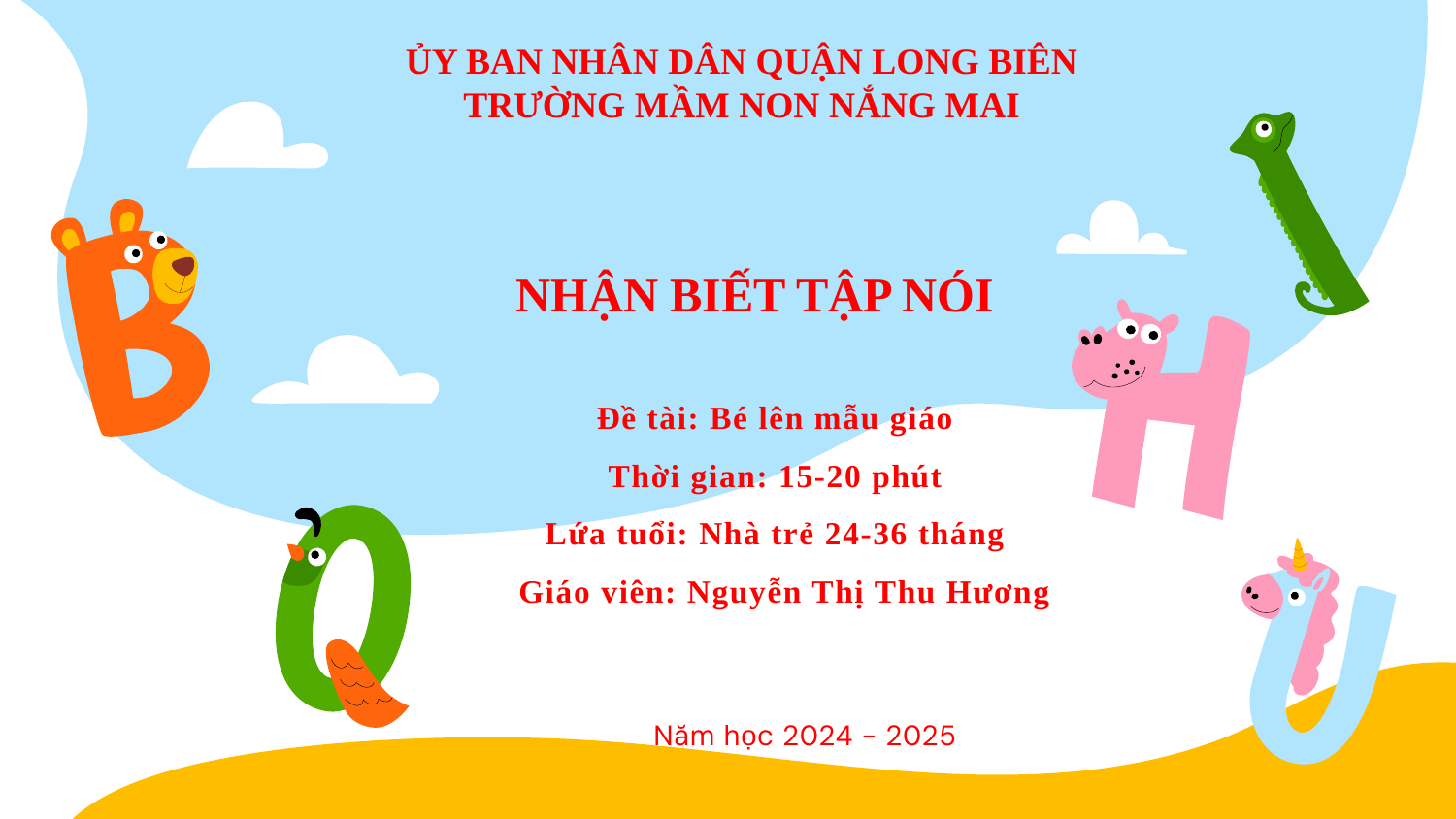

ỦY BAN NHÂN DÂN QUẬN LONG BIÊN
TRƯỜNG MẦM NON NẮNG MAI

# NHẬN BIẾT TẬP NÓI

Đề tài: Bé lên mẫu giáo
Thời gian: 15-20 phút
Lứa tuổi: Nhà trẻ 24-36 tháng
  Giáo viên: Nguyễn Thị Thu Hương

Năm học 2024 - 2025